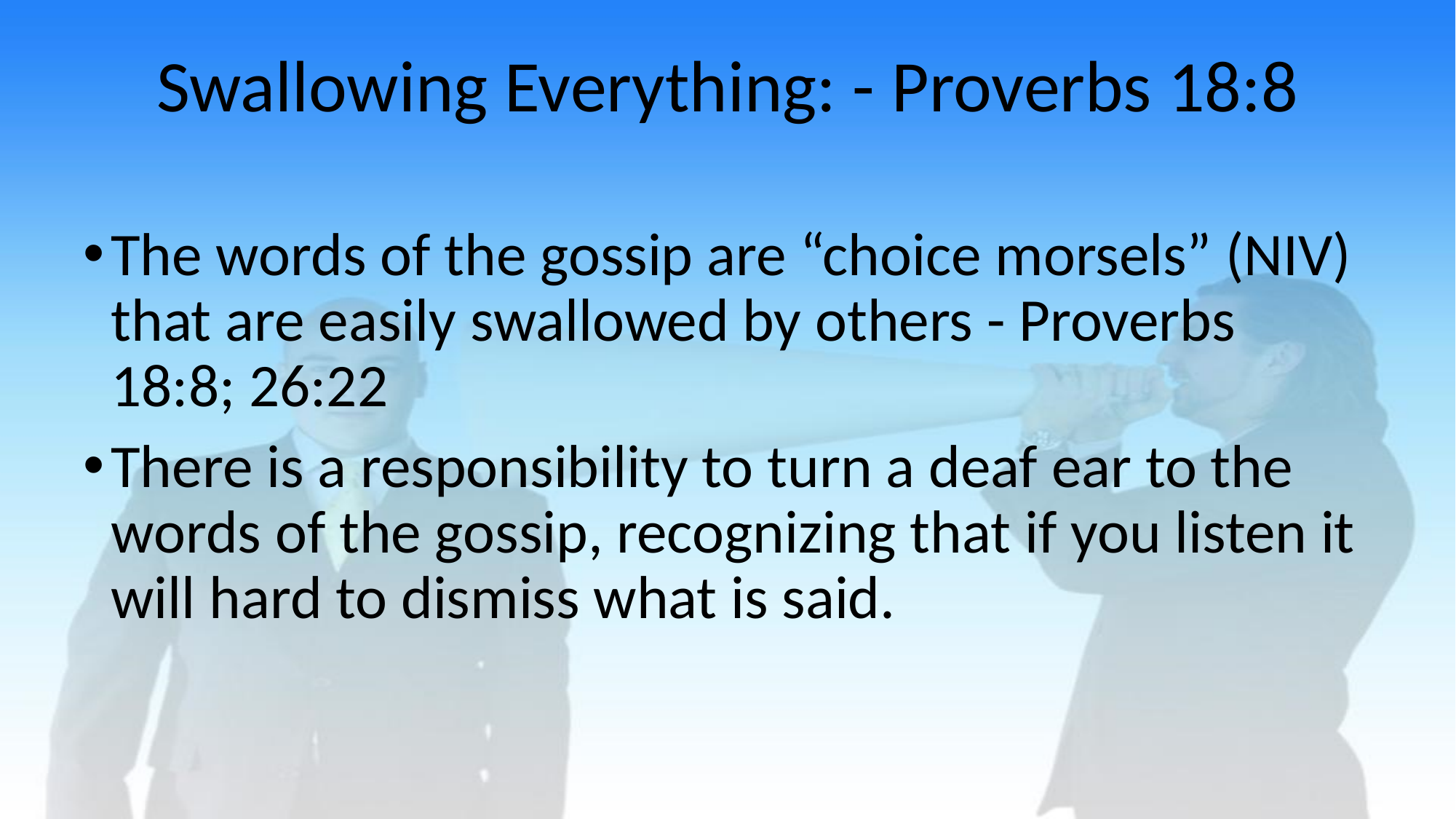

# Swallowing Everything: - Proverbs 18:8
The words of the gossip are “choice morsels” (NIV) that are easily swallowed by others - Proverbs 18:8; 26:22
There is a responsibility to turn a deaf ear to the words of the gossip, recognizing that if you listen it will hard to dismiss what is said.